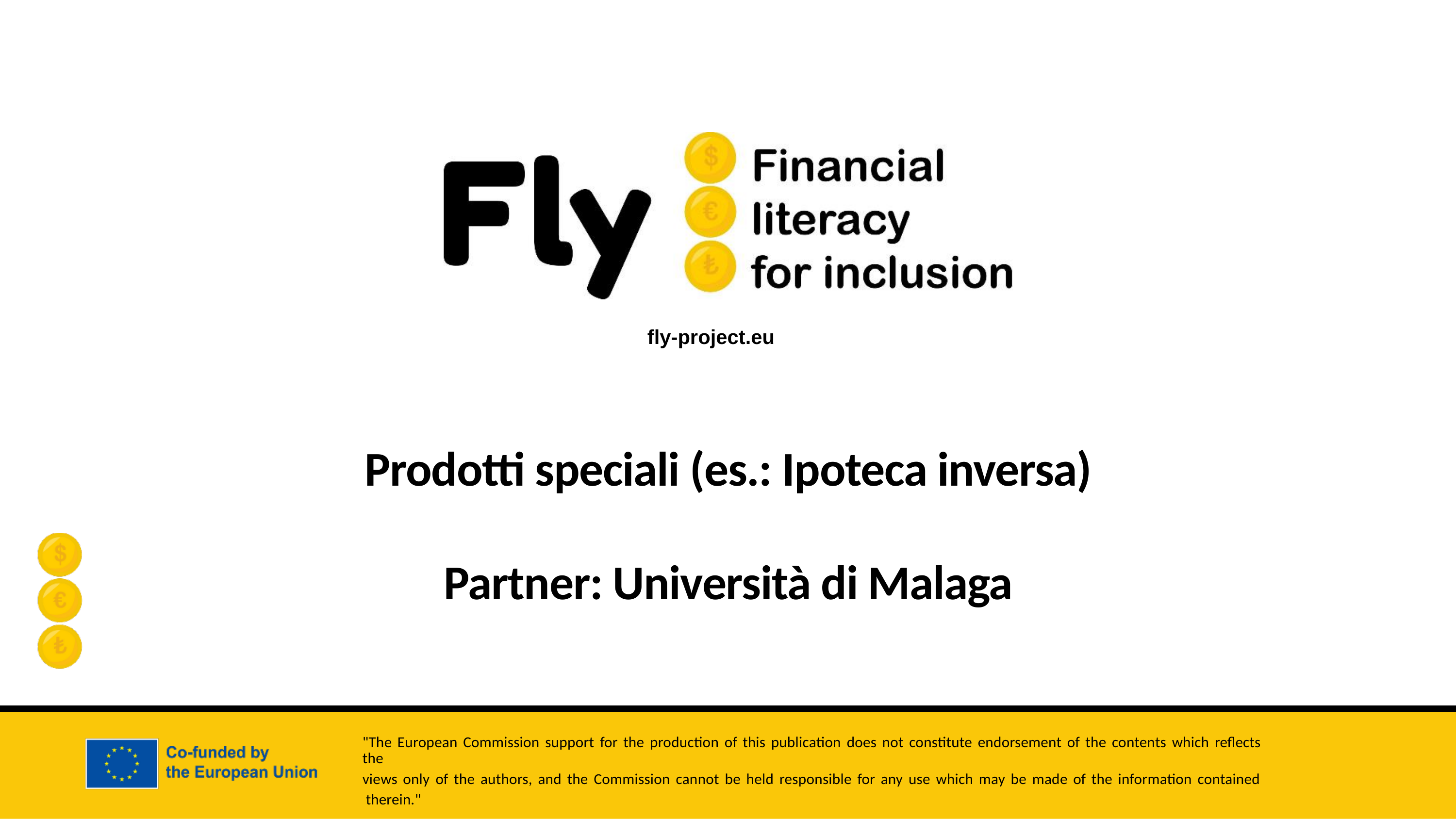

Prodotti speciali (es.: Ipoteca inversa)

Partner: Università di Malaga